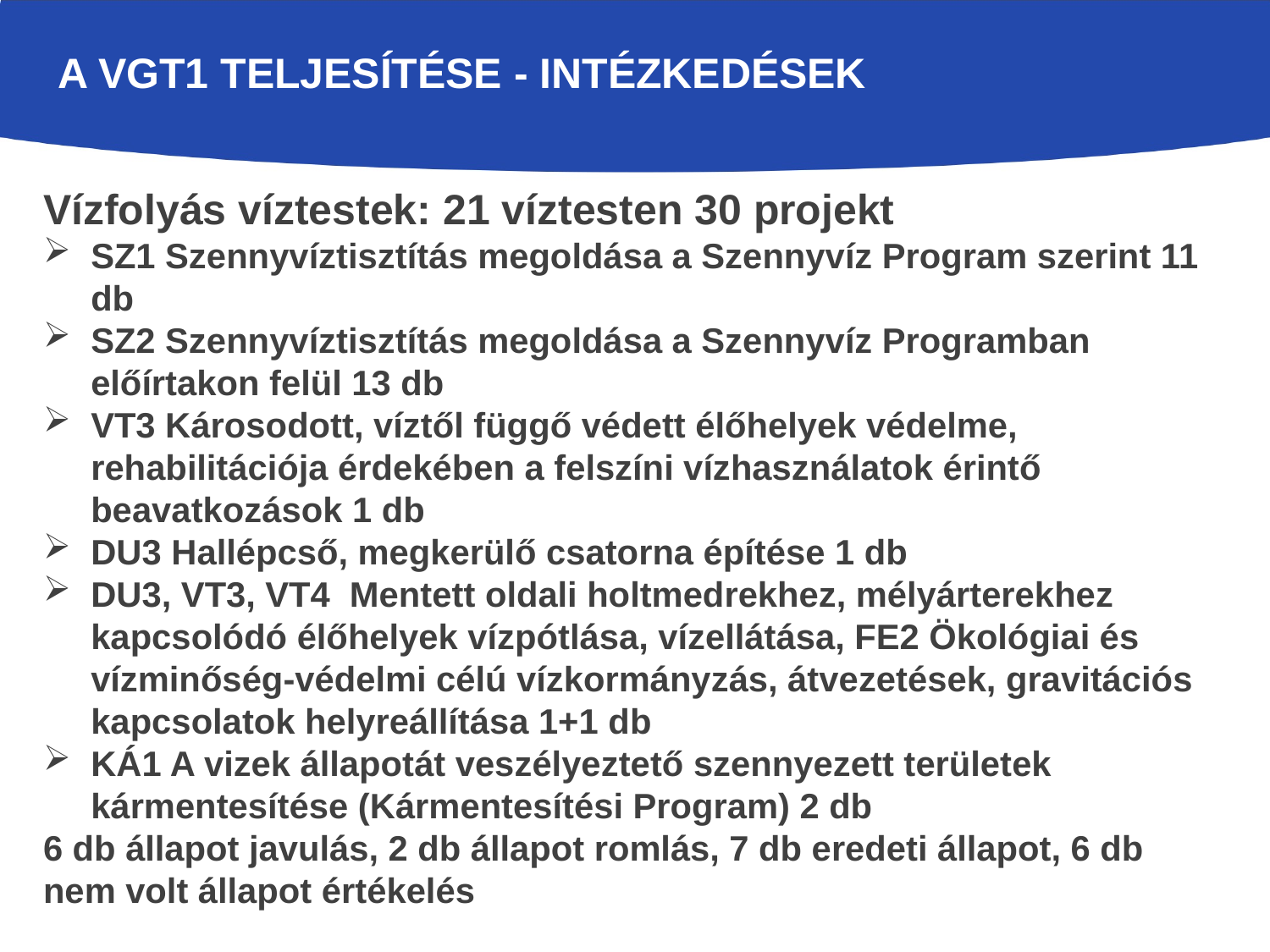

# A VGT1 TELJESÍTÉSE - INTÉZKEDÉSEK
Vízfolyás víztestek: 21 víztesten 30 projekt
SZ1 Szennyvíztisztítás megoldása a Szennyvíz Program szerint 11 db
SZ2 Szennyvíztisztítás megoldása a Szennyvíz Programban előírtakon felül 13 db
VT3 Károsodott, víztől függő védett élőhelyek védelme, rehabilitációja érdekében a felszíni vízhasználatok érintő beavatkozások 1 db
DU3 Hallépcső, megkerülő csatorna építése 1 db
DU3, VT3, VT4  Mentett oldali holtmedrekhez, mélyárterekhez kapcsolódó élőhelyek vízpótlása, vízellátása, FE2 Ökológiai és vízminőség-védelmi célú vízkormányzás, átvezetések, gravitációs kapcsolatok helyreállítása 1+1 db
KÁ1 A vizek állapotát veszélyeztető szennyezett területek kármentesítése (Kármentesítési Program) 2 db
6 db állapot javulás, 2 db állapot romlás, 7 db eredeti állapot, 6 db nem volt állapot értékelés